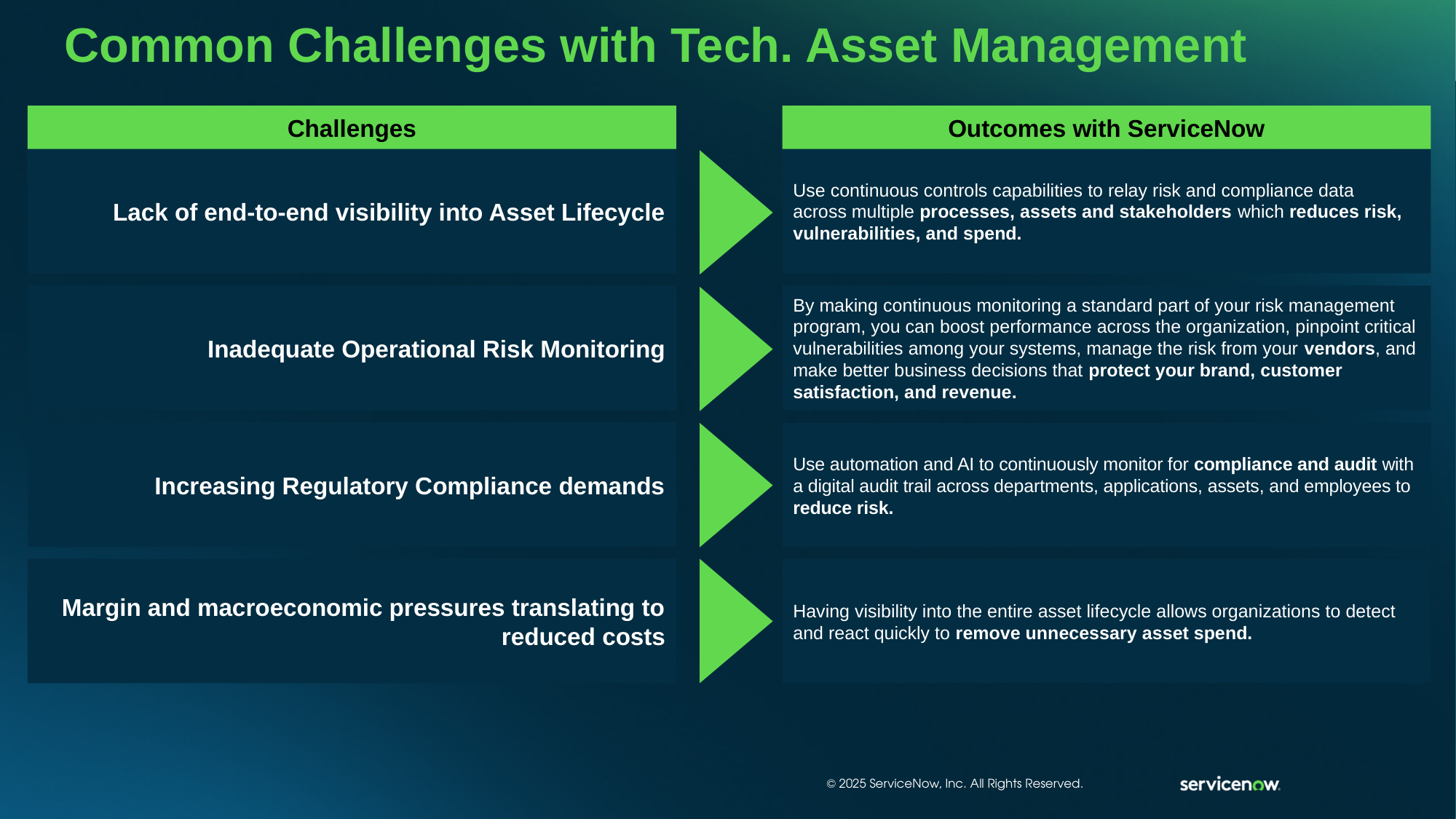

# Common Challenges with Tech. Asset Management
Challenges
Outcomes with ServiceNow
Lack of end-to-end visibility into Asset Lifecycle
Use continuous controls capabilities to relay risk and compliance data across multiple processes, assets and stakeholders which reduces risk, vulnerabilities, and spend.

Inadequate Operational Risk Monitoring
By making continuous monitoring a standard part of your risk management program, you can boost performance across the organization, pinpoint critical vulnerabilities among your systems, manage the risk from your vendors, and make better business decisions that protect your brand, customer satisfaction, and revenue.

Increasing Regulatory Compliance demands
Use automation and AI to continuously monitor for compliance and audit with a digital audit trail across departments, applications, assets, and employees to reduce risk.

Margin and macroeconomic pressures translating to reduced costs
Having visibility into the entire asset lifecycle allows organizations to detect and react quickly to remove unnecessary asset spend.